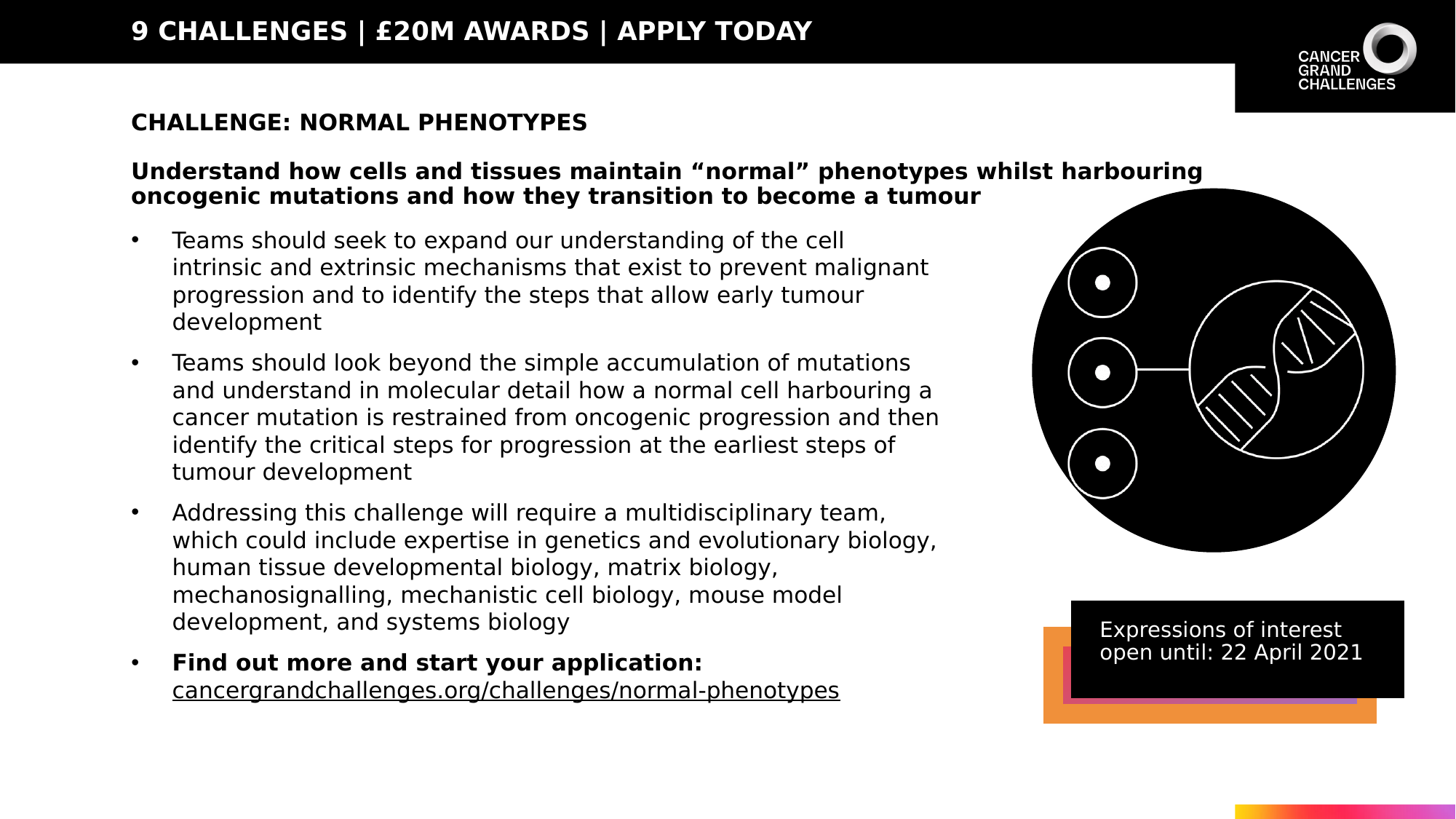

# 9 challenges | £20m awards | apply today
CHALLENGE: NORMAL PHENOTYPES

Understand how cells and tissues maintain “normal” phenotypes whilst harbouring oncogenic mutations and how they transition to become a tumour

Teams should seek to expand our understanding of the cell intrinsic and extrinsic mechanisms that exist to prevent malignant progression and to identify the steps that allow early tumour development
Teams should look beyond the simple accumulation of mutations and understand in molecular detail how a normal cell harbouring a cancer mutation is restrained from oncogenic progression and then identify the critical steps for progression at the earliest steps of tumour development
Addressing this challenge will require a multidisciplinary team, which could include expertise in genetics and evolutionary biology, human tissue developmental biology, matrix biology, mechanosignalling, mechanistic cell biology, mouse model development, and systems biology
Find out more and start your application:
cancergrandchallenges.org/challenges/normal-phenotypes

Expressions of interest open until: 22 April 2021